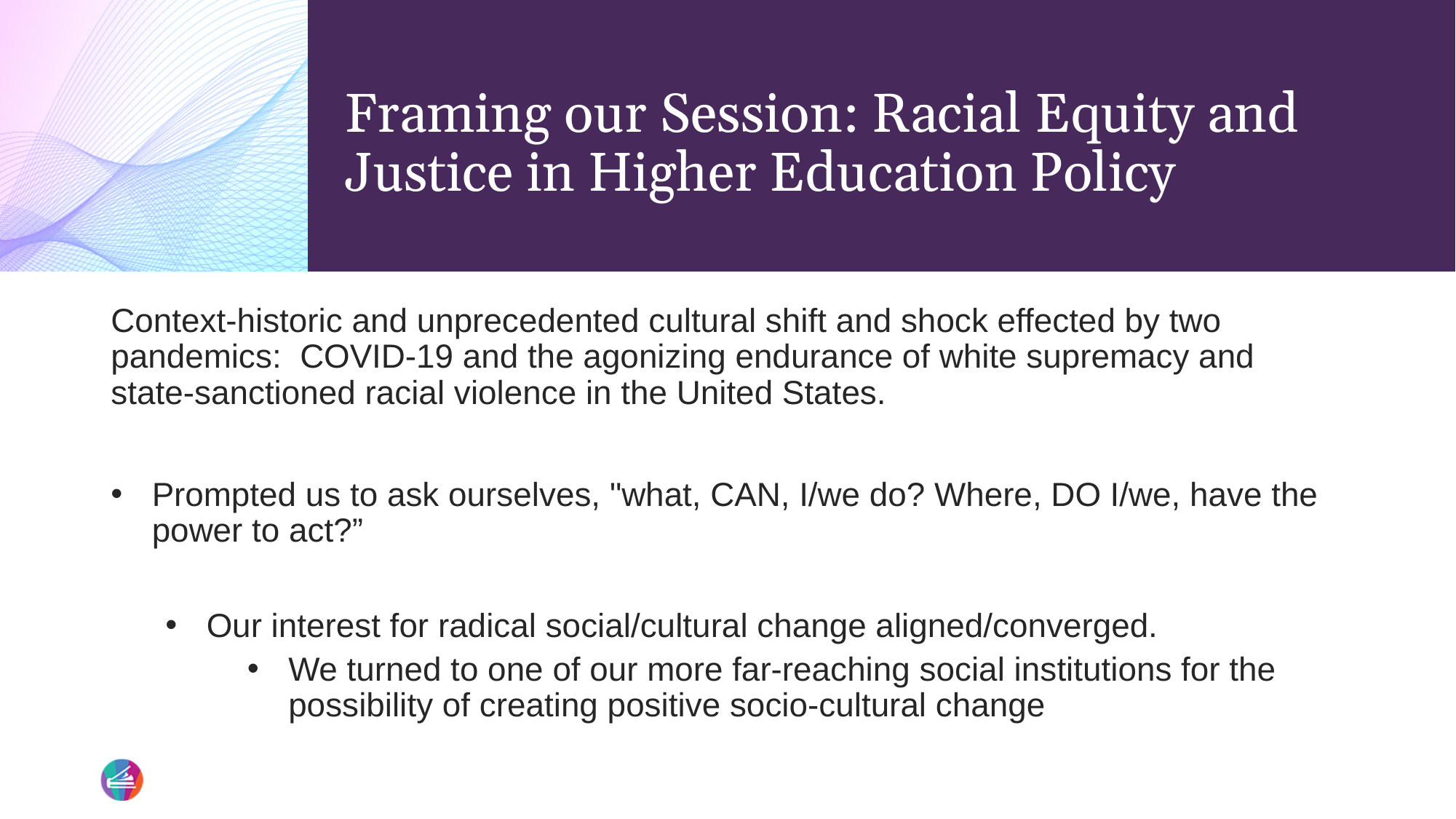

# Framing our Session: Racial Equity and Justice in Higher Education Policy
Context-historic and unprecedented cultural shift and shock effected by two pandemics:  COVID-19 and the agonizing endurance of white supremacy and state-sanctioned racial violence in the United States.

Prompted us to ask ourselves, "what, CAN, I/we do? Where, DO I/we, have the power to act?”

Our interest for radical social/cultural change aligned/converged.
We turned to one of our more far-reaching social institutions for the possibility of creating positive socio-cultural change